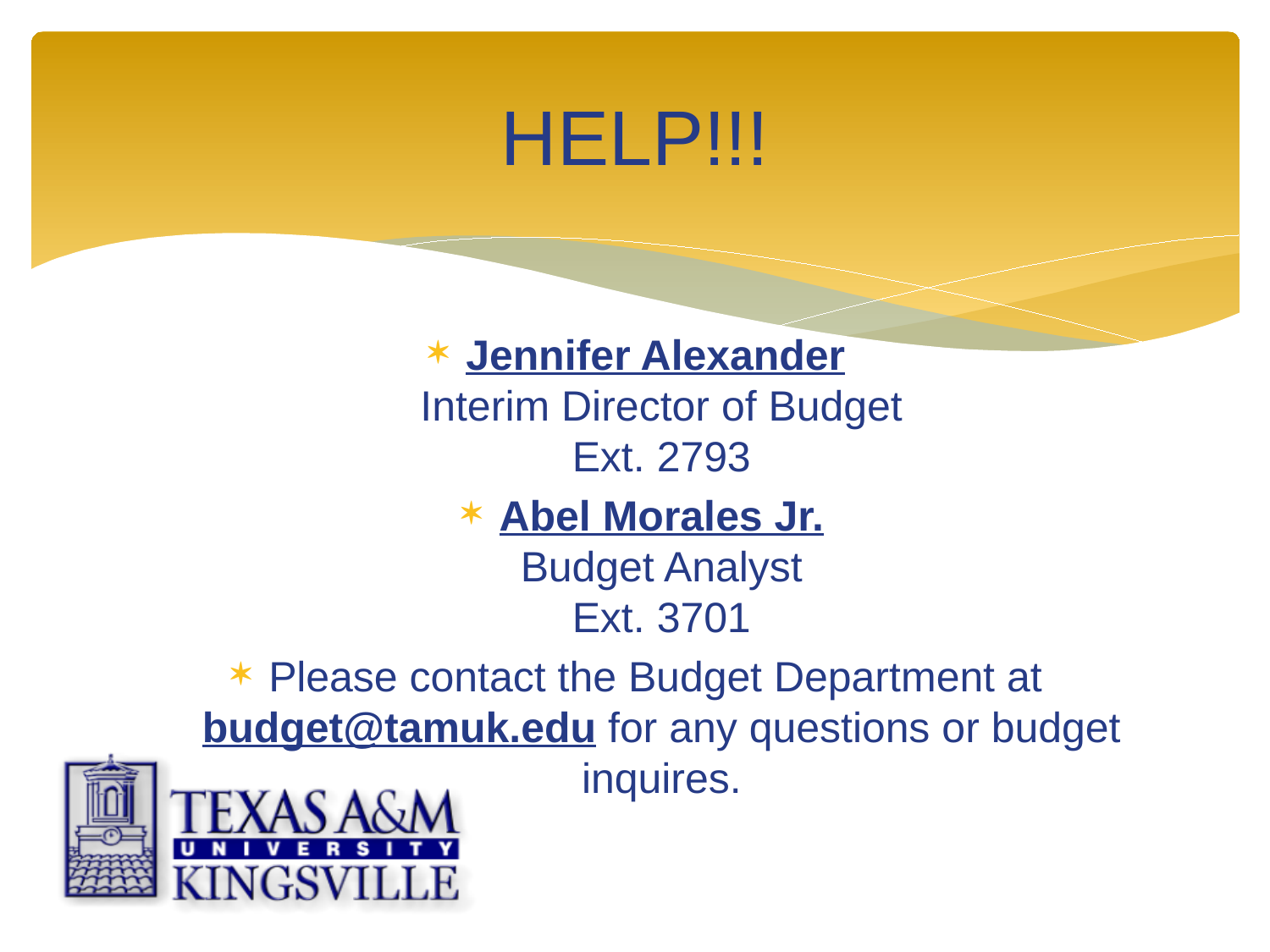

# HELP!!!
Jennifer Alexander
Interim Director of Budget
Ext. 2793
Abel Morales Jr.
Budget Analyst
Ext. 3701
Please contact the Budget Department at budget@tamuk.edu for any questions or budget inquires.